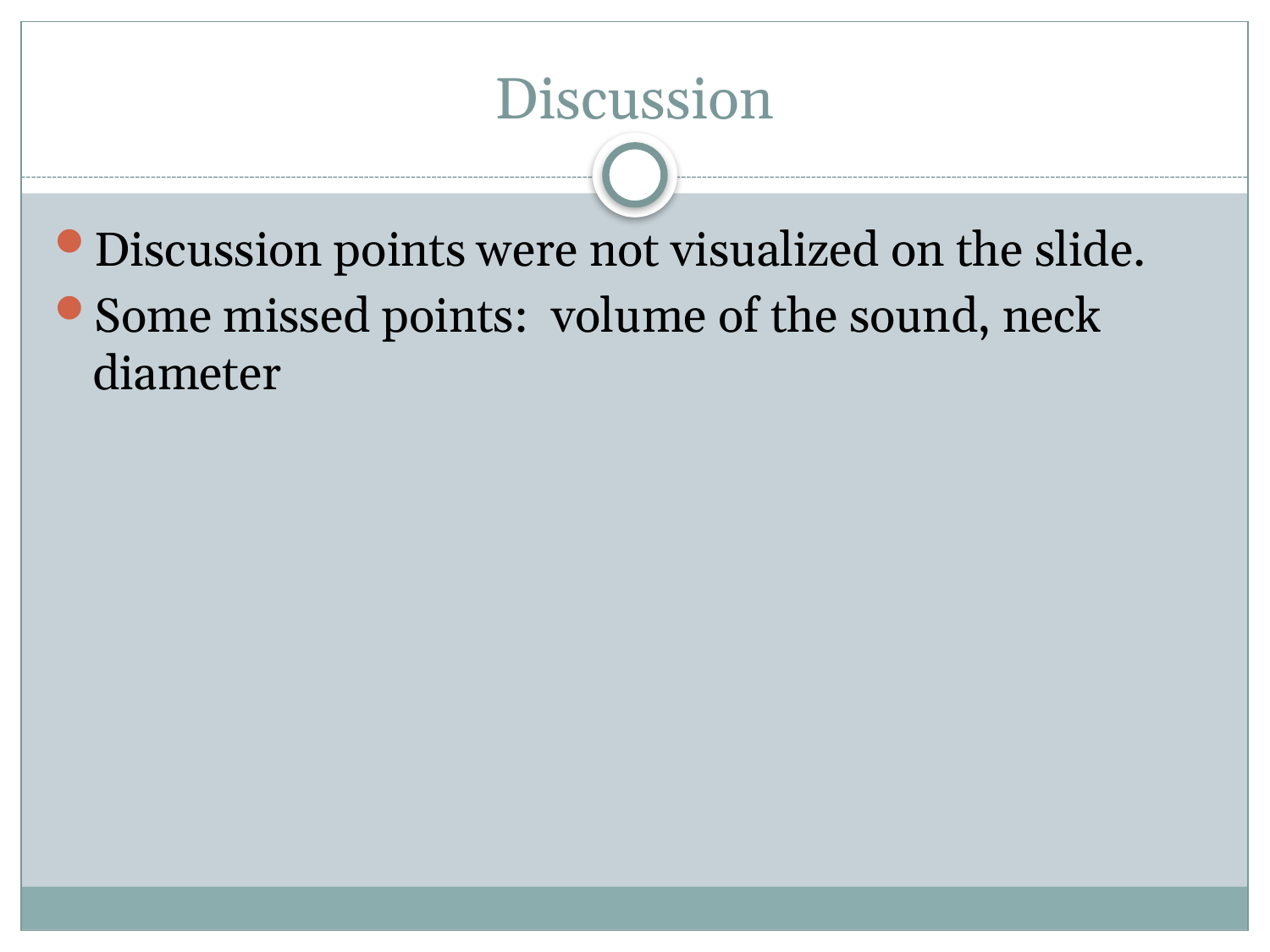

# Discussion
Discussion points were not visualized on the slide.
Some missed points:  volume of the sound, neck diameter